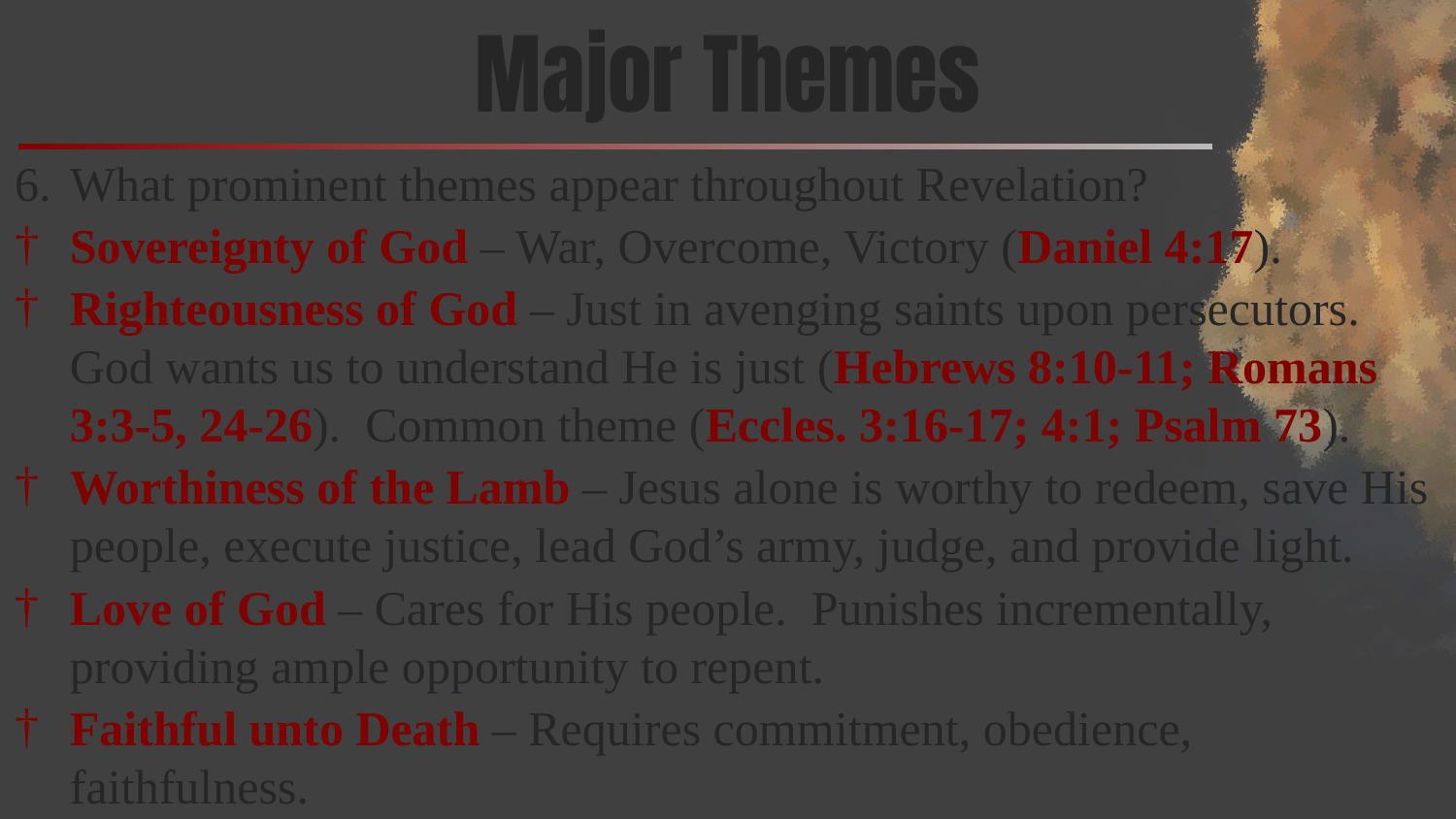

# Major Themes
What prominent themes appear throughout Revelation?
Sovereignty of God – War, Overcome, Victory (Daniel 4:17).
Righteousness of God – Just in avenging saints upon persecutors.  God wants us to understand He is just (Hebrews 8:10-11; Romans 3:3-5, 24-26).  Common theme (Eccles. 3:16-17; 4:1; Psalm 73).
Worthiness of the Lamb – Jesus alone is worthy to redeem, save His people, execute justice, lead God’s army, judge, and provide light.
Love of God – Cares for His people.  Punishes incrementally, providing ample opportunity to repent.
Faithful unto Death – Requires commitment, obedience, faithfulness.
Does God see?  Does He know?  Does He care?  What is He doing?